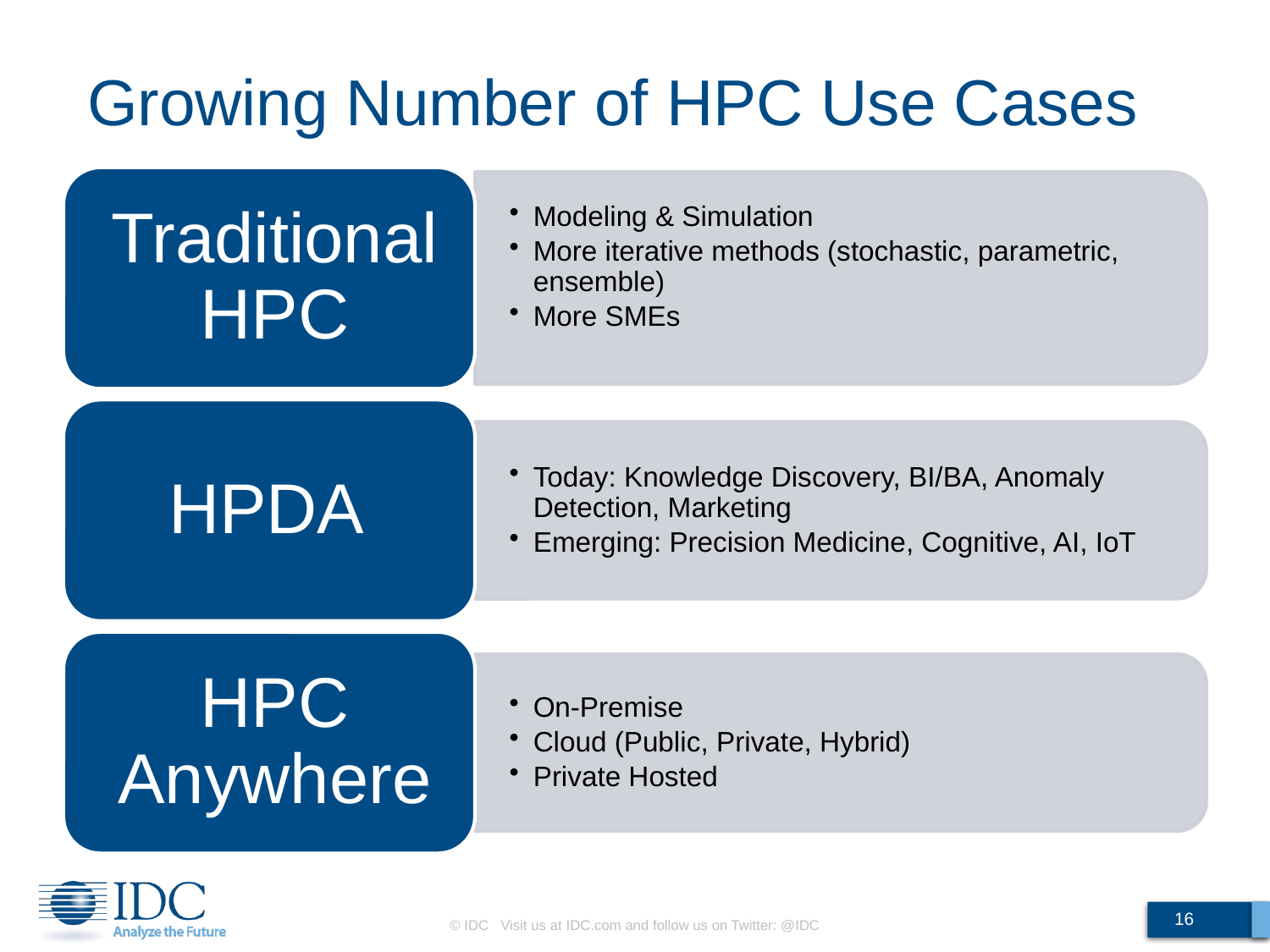

# Growing Number of HPC Use Cases
Modeling & Simulation
More iterative methods (stochastic, parametric, ensemble)
More SMEs

Traditional HPC
Today: Knowledge Discovery, BI/BA, Anomaly Detection, Marketing
Emerging: Precision Medicine, Cognitive, AI, IoT
HPDA
On-Premise
Cloud (Public, Private, Hybrid)
Private Hosted
HPC Anywhere
16
© IDC   Visit us at IDC.com and follow us on Twitter: @IDC